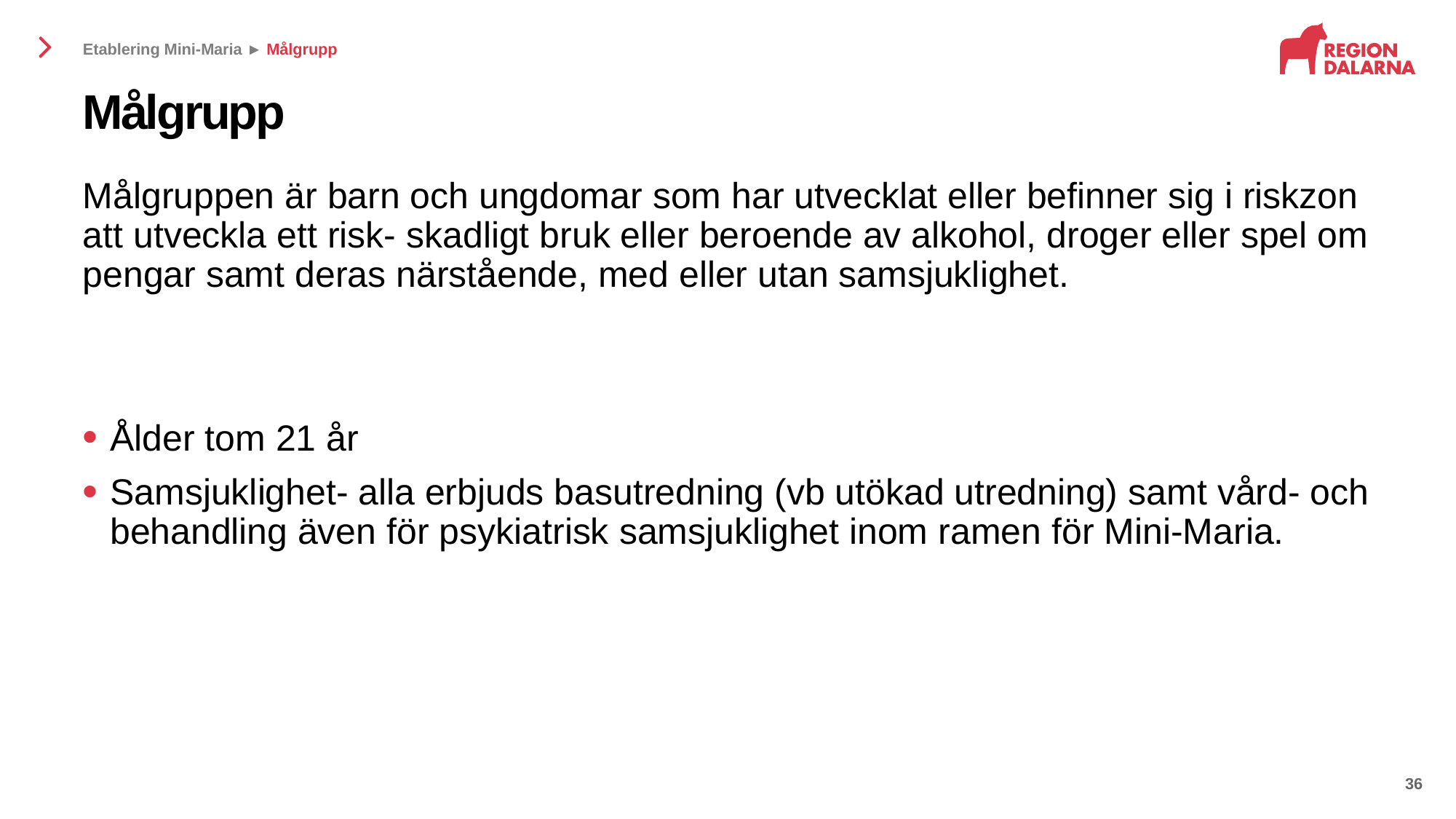

Etablering Mini-Maria ► Målgrupp
# Målgrupp
Målgruppen är barn och ungdomar som har utvecklat eller befinner sig i riskzon att utveckla ett risk- skadligt bruk eller beroende av alkohol, droger eller spel om pengar samt deras närstående, med eller utan samsjuklighet.

Ålder tom 21 år
Samsjuklighet- alla erbjuds basutredning (vb utökad utredning) samt vård- och behandling även för psykiatrisk samsjuklighet inom ramen för Mini-Maria.